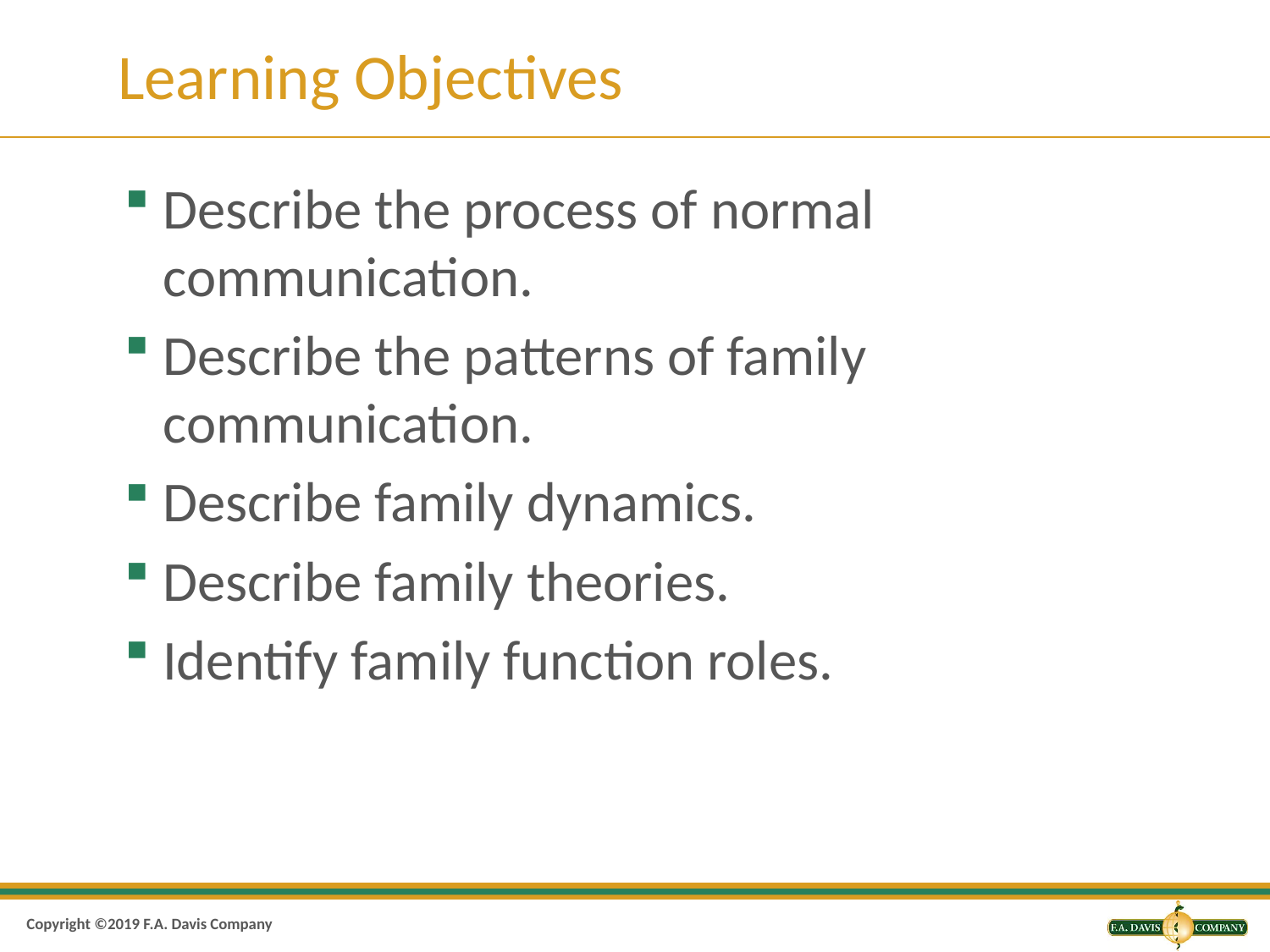

# Learning Objectives
Describe the process of normal communication.
Describe the patterns of family communication.
Describe family dynamics.
Describe family theories.
Identify family function roles.